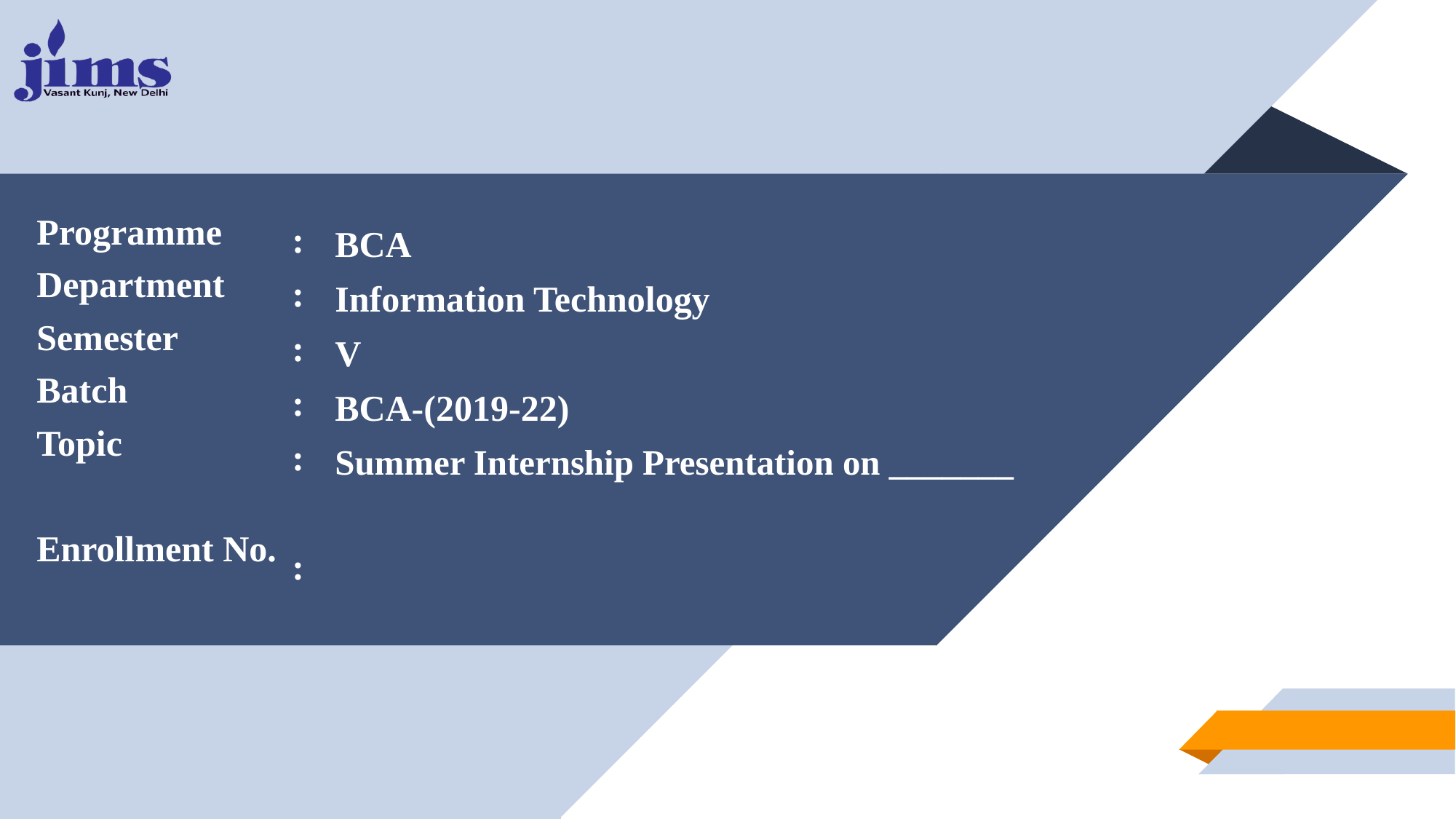

Programme
Department
Semester
Batch
Topic

Enrollment No.

:
:
:
:
:

:
BCA
Information Technology
V
BCA-(2019-22)
Summer Internship Presentation on _______